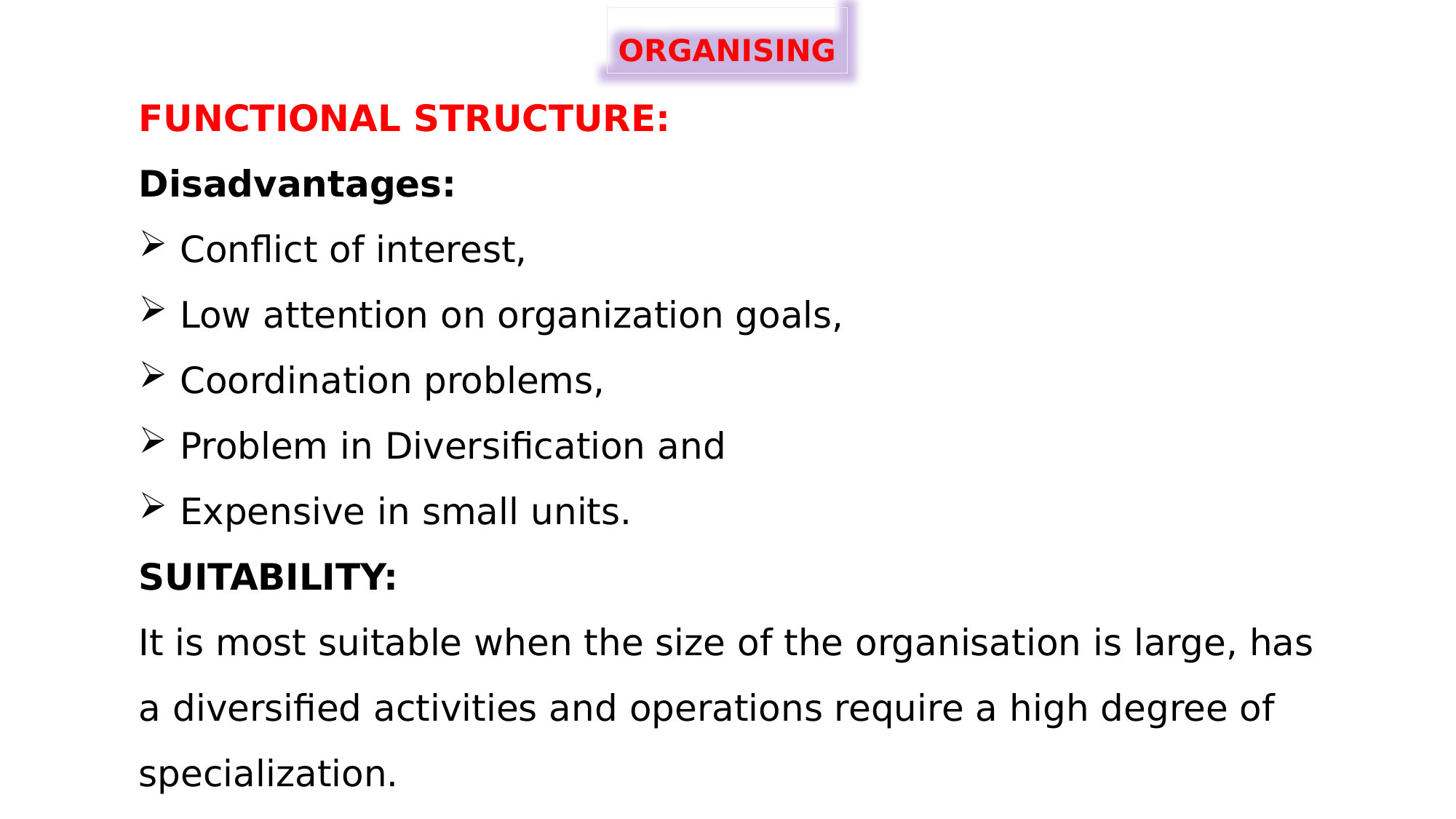

ORGANISING
FUNCTIONAL STRUCTURE:
Disadvantages:
Conflict of interest,
Low attention on organization goals,
Coordination problems,
Problem in Diversification and
Expensive in small units.
SUITABILITY:
It is most suitable when the size of the organisation is large, has a diversified activities and operations require a high degree of specialization.